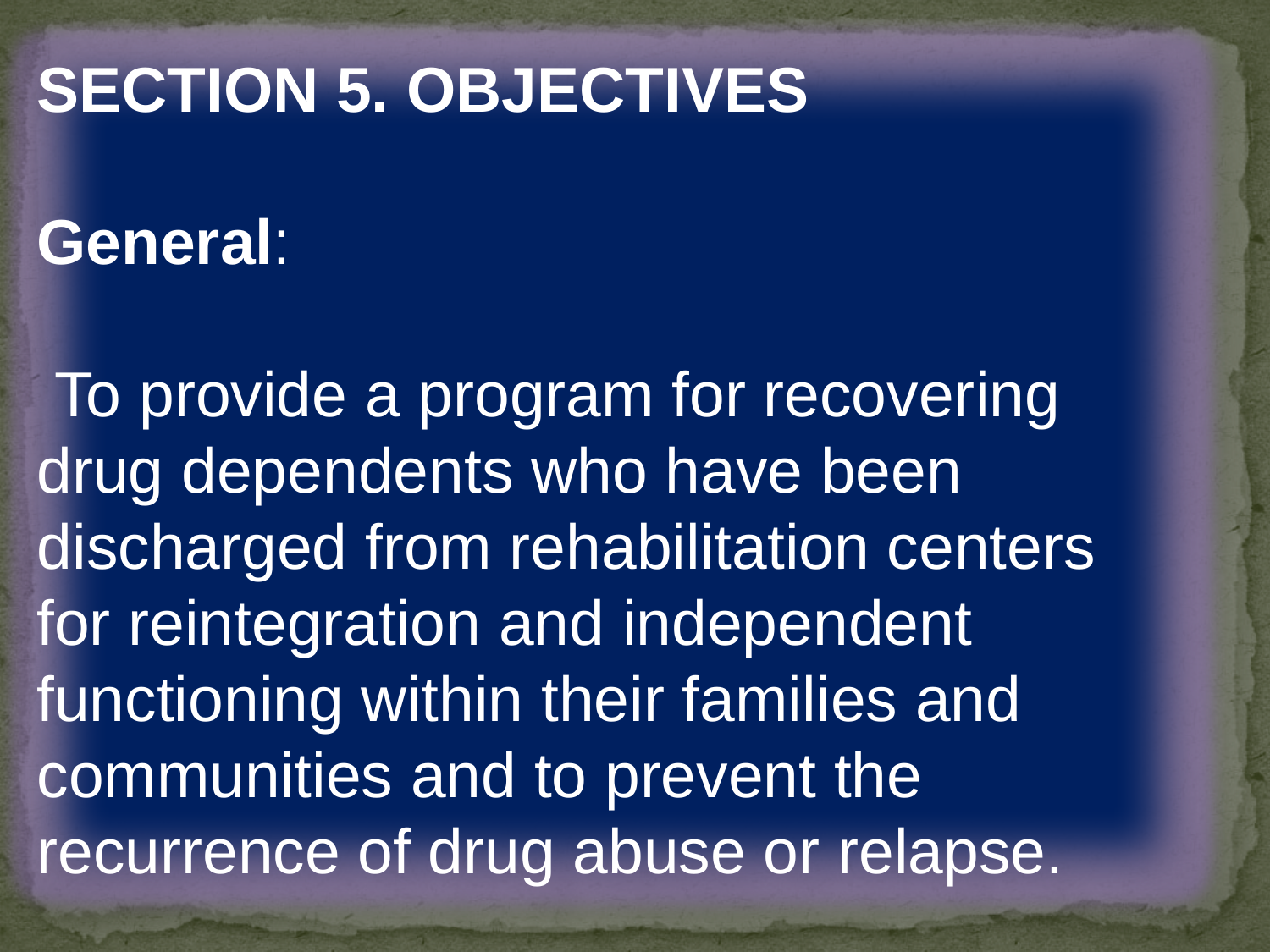

SECTION 5. OBJECTIVES

General:

 To provide a program for recovering drug dependents who have been discharged from rehabilitation centers for reintegration and independent functioning within their families and communities and to prevent the recurrence of drug abuse or relapse.